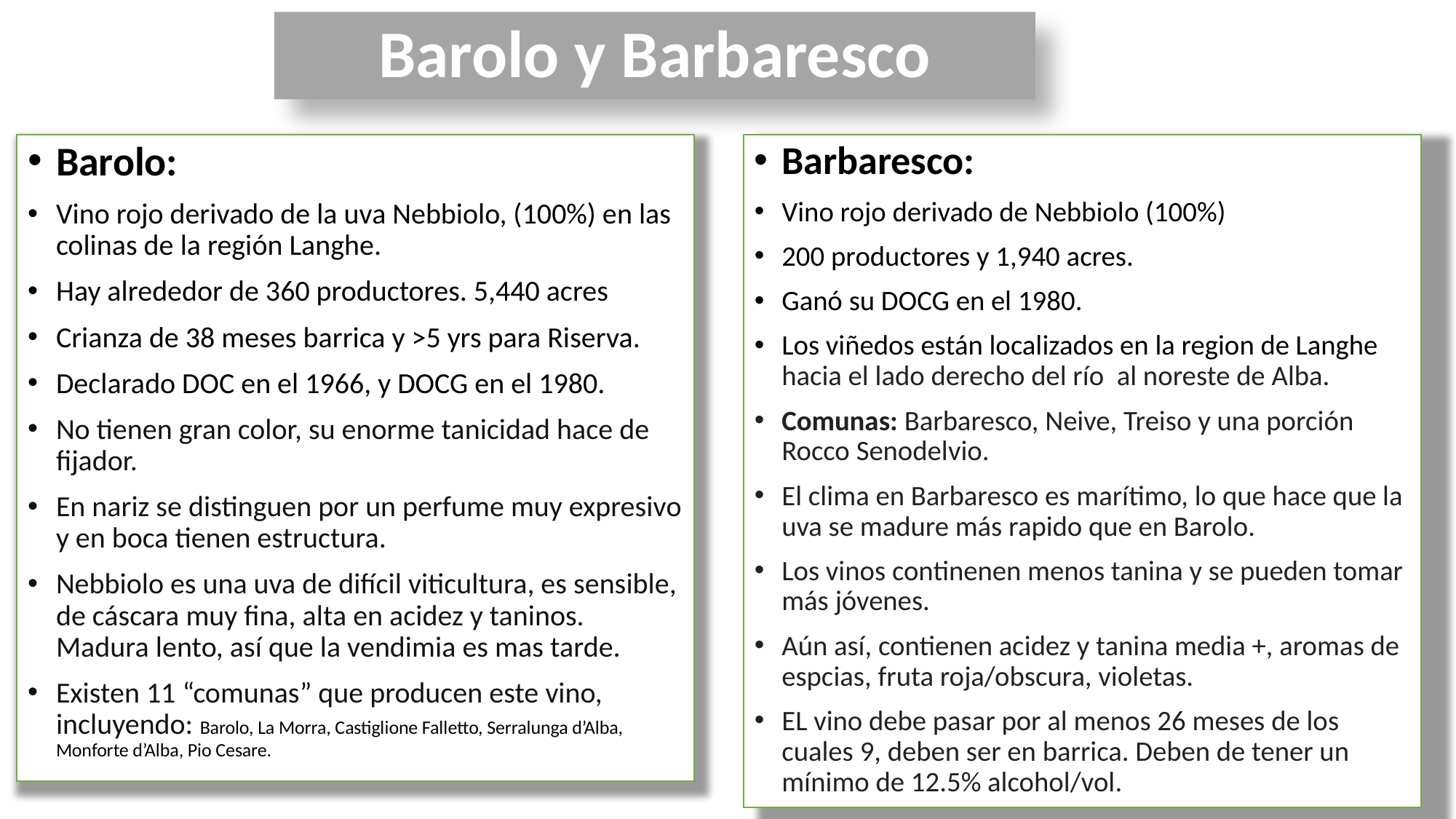

# Barolo y Barbaresco
Barolo:
Vino rojo derivado de la uva Nebbiolo, (100%) en las colinas de la región Langhe.
Hay alrededor de 360 productores. 5,440 acres
Crianza de 38 meses barrica y >5 yrs para Riserva.
Declarado DOC en el 1966, y DOCG en el 1980.
No tienen gran color, su enorme tanicidad hace de fijador.
En nariz se distinguen por un perfume muy expresivo y en boca tienen estructura.
Nebbiolo es una uva de difícil viticultura, es sensible, de cáscara muy fina, alta en acidez y taninos. Madura lento, así que la vendimia es mas tarde.
Existen 11 “comunas” que producen este vino, incluyendo: Barolo, La Morra, Castiglione Falletto, Serralunga d’Alba,  Monforte d’Alba, Pio Cesare.

Barbaresco:
Vino rojo derivado de Nebbiolo (100%)
200 productores y 1,940 acres.
Ganó su DOCG en el 1980.
Los viñedos están localizados en la region de Langhe hacia el lado derecho del río  al noreste de Alba.
Comunas: Barbaresco, Neive, Treiso y una porción Rocco Senodelvio.
El clima en Barbaresco es marítimo, lo que hace que la uva se madure más rapido que en Barolo.
Los vinos continenen menos tanina y se pueden tomar más jóvenes.
Aún así, contienen acidez y tanina media +, aromas de espcias, fruta roja/obscura, violetas.
EL vino debe pasar por al menos 26 meses de los cuales 9, deben ser en barrica. Deben de tener un mínimo de 12.5% alcohol/vol.